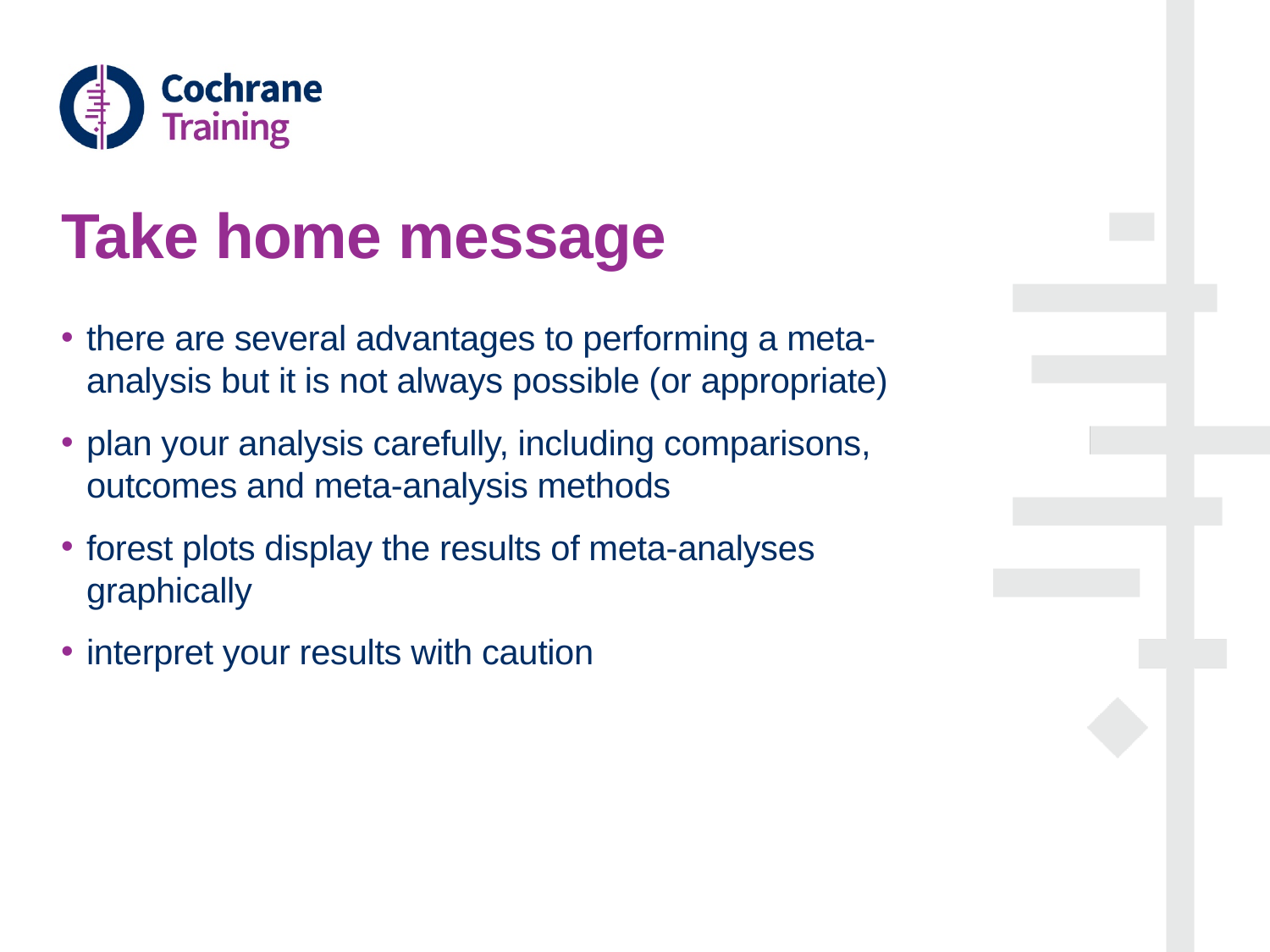

# Take home message
there are several advantages to performing a meta-analysis but it is not always possible (or appropriate)
plan your analysis carefully, including comparisons, outcomes and meta-analysis methods
forest plots display the results of meta-analyses graphically
interpret your results with caution